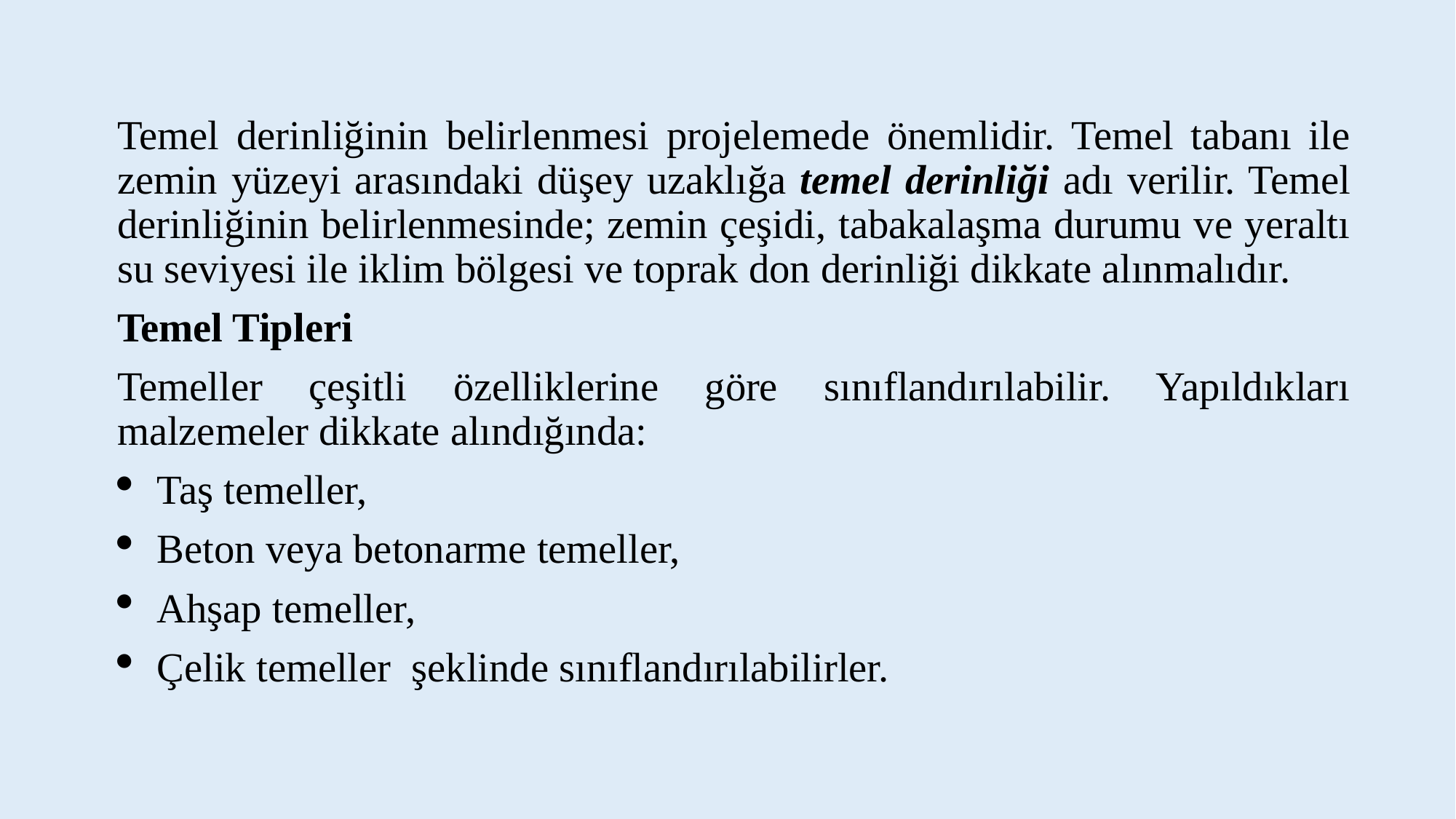

Temel derinliğinin belirlenmesi projelemede önemlidir. Temel tabanı ile zemin yüzeyi arasındaki düşey uzaklığa temel derinliği adı verilir. Temel derinliğinin belirlenmesinde; zemin çeşidi, tabakalaşma durumu ve yeraltı su seviyesi ile iklim bölgesi ve toprak don derinliği dikkate alınmalıdır.
Temel Tipleri
Temeller çeşitli özelliklerine göre sınıflandırılabilir. Yapıldıkları malzemeler dikkate alındığında:
Taş temeller,
Beton veya betonarme temeller,
Ahşap temeller,
Çelik temeller  şeklinde sınıflandırılabilirler.